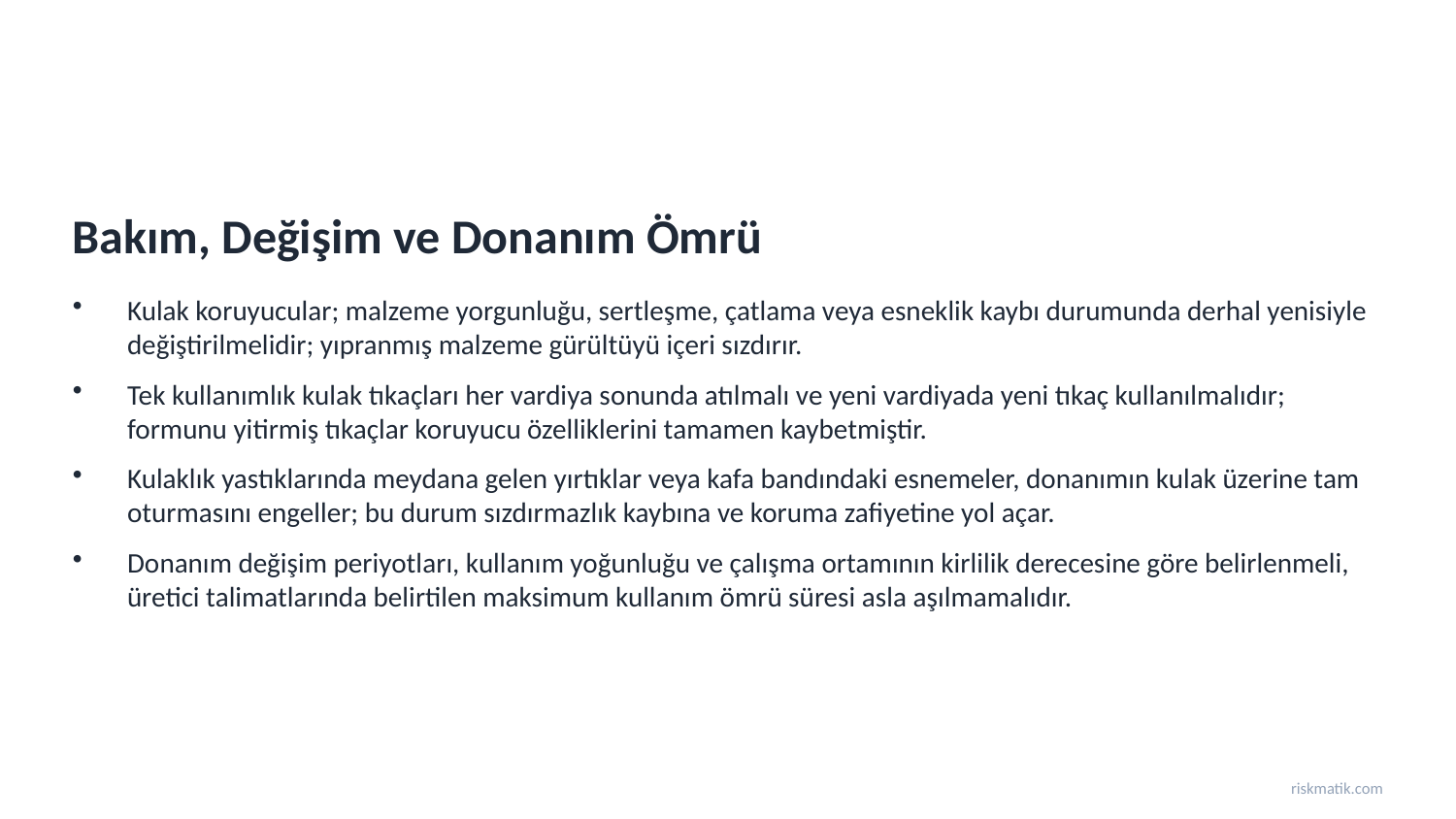

Bakım, Değişim ve Donanım Ömrü
Kulak koruyucular; malzeme yorgunluğu, sertleşme, çatlama veya esneklik kaybı durumunda derhal yenisiyle değiştirilmelidir; yıpranmış malzeme gürültüyü içeri sızdırır.
Tek kullanımlık kulak tıkaçları her vardiya sonunda atılmalı ve yeni vardiyada yeni tıkaç kullanılmalıdır; formunu yitirmiş tıkaçlar koruyucu özelliklerini tamamen kaybetmiştir.
Kulaklık yastıklarında meydana gelen yırtıklar veya kafa bandındaki esnemeler, donanımın kulak üzerine tam oturmasını engeller; bu durum sızdırmazlık kaybına ve koruma zafiyetine yol açar.
Donanım değişim periyotları, kullanım yoğunluğu ve çalışma ortamının kirlilik derecesine göre belirlenmeli, üretici talimatlarında belirtilen maksimum kullanım ömrü süresi asla aşılmamalıdır.
riskmatik.com